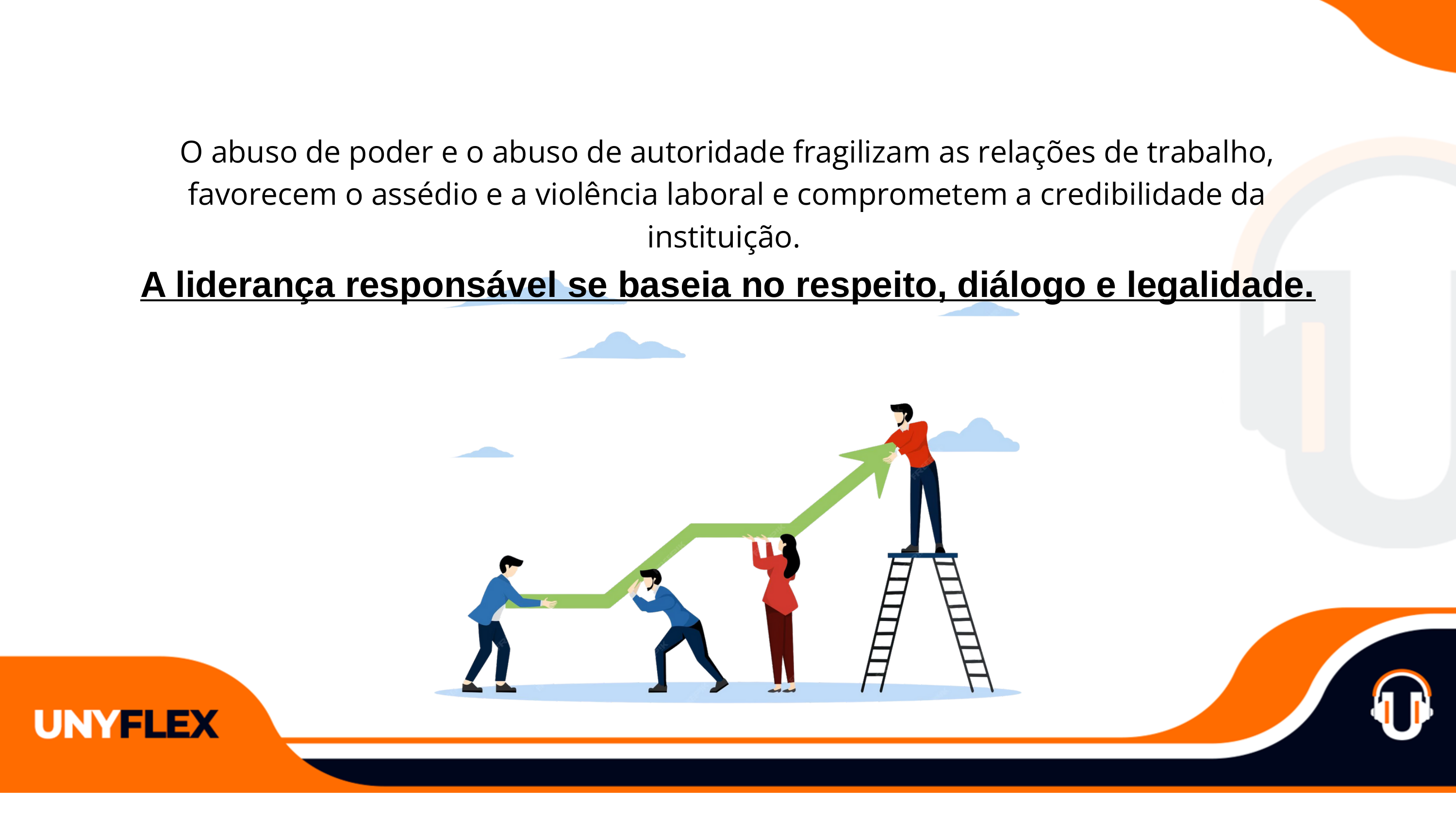

O abuso de poder e o abuso de autoridade fragilizam as relações de trabalho, favorecem o assédio e a violência laboral e comprometem a credibilidade da instituição.
A liderança responsável se baseia no respeito, diálogo e legalidade.